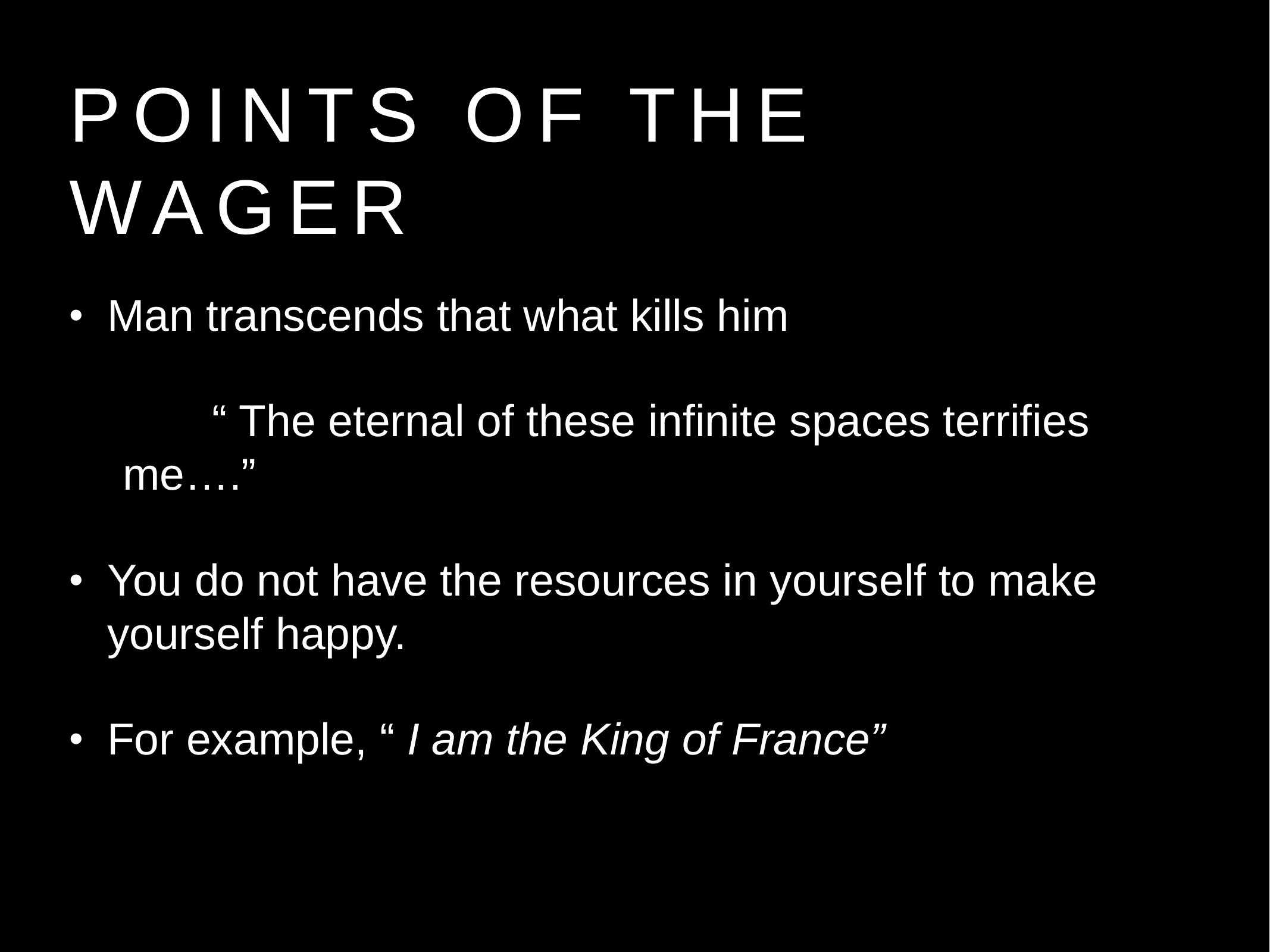

# Points of the Wager
Man transcends that what kills him
		“ The eternal of these infinite spaces terrifies me….”
You do not have the resources in yourself to make yourself happy.
For example, “ I am the King of France”